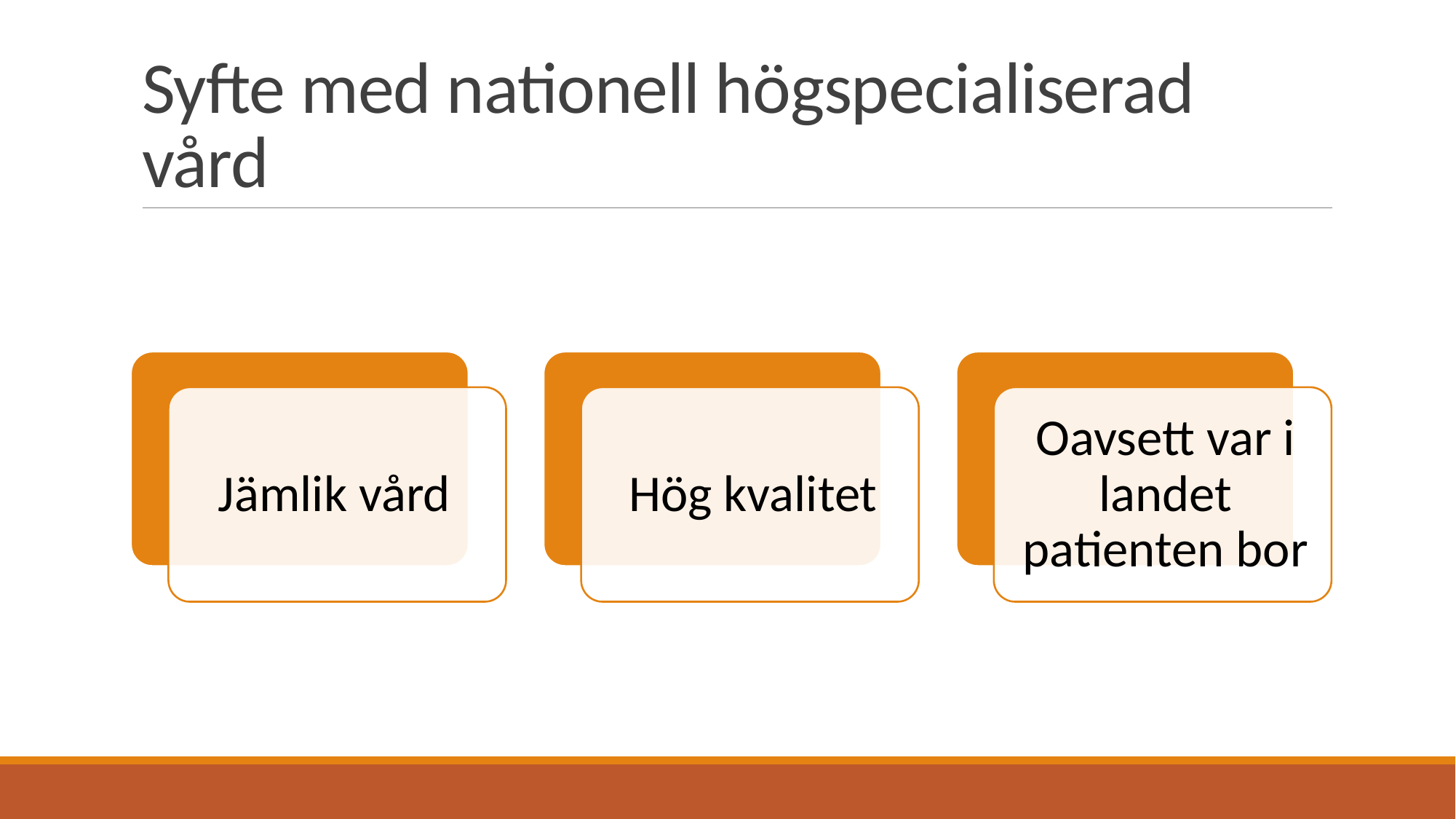

# Syfte med nationell högspecialiserad vård
Jämlik vård
Hög kvalitet
Oavsett var i landet patienten bor